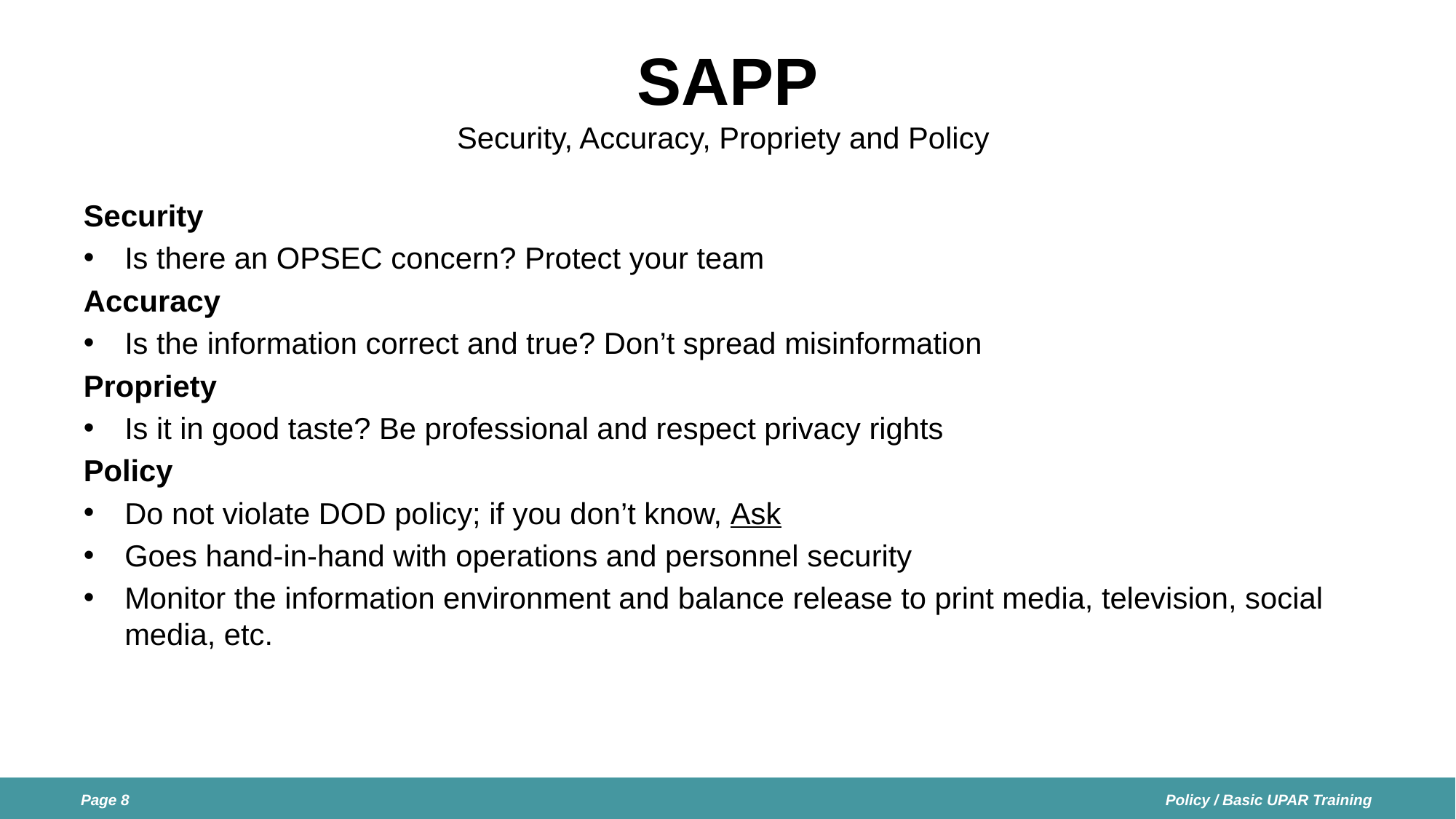

# SAPP Security, Accuracy, Propriety and Policy
Security
Is there an OPSEC concern? Protect your team
Accuracy
Is the information correct and true? Don’t spread misinformation
Propriety
Is it in good taste? Be professional and respect privacy rights
Policy
Do not violate DOD policy; if you don’t know, Ask
Goes hand-in-hand with operations and personnel security
Monitor the information environment and balance release to print media, television, social media, etc.

Policy / Basic UPAR Training
Page 8